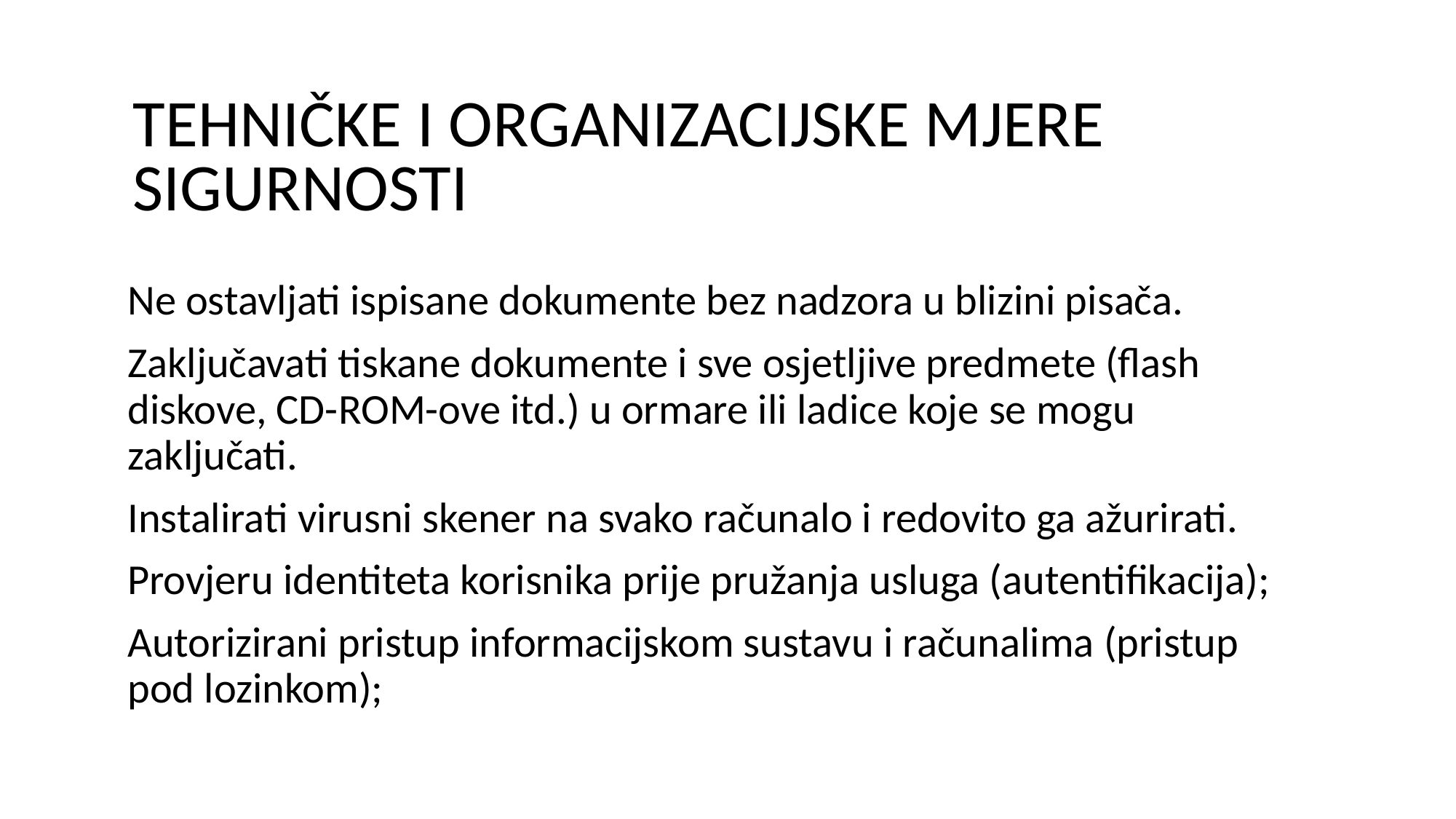

# TEHNIČKE I ORGANIZACIJSKE MJERE SIGURNOSTI
Ne ostavljati ispisane dokumente bez nadzora u blizini pisača.
Zaključavati tiskane dokumente i sve osjetljive predmete (flash diskove, CD-ROM-ove itd.) u ormare ili ladice koje se mogu zaključati.
Instalirati virusni skener na svako računalo i redovito ga ažurirati.
Provjeru identiteta korisnika prije pružanja usluga (autentifikacija);
Autorizirani pristup informacijskom sustavu i računalima (pristup pod lozinkom);